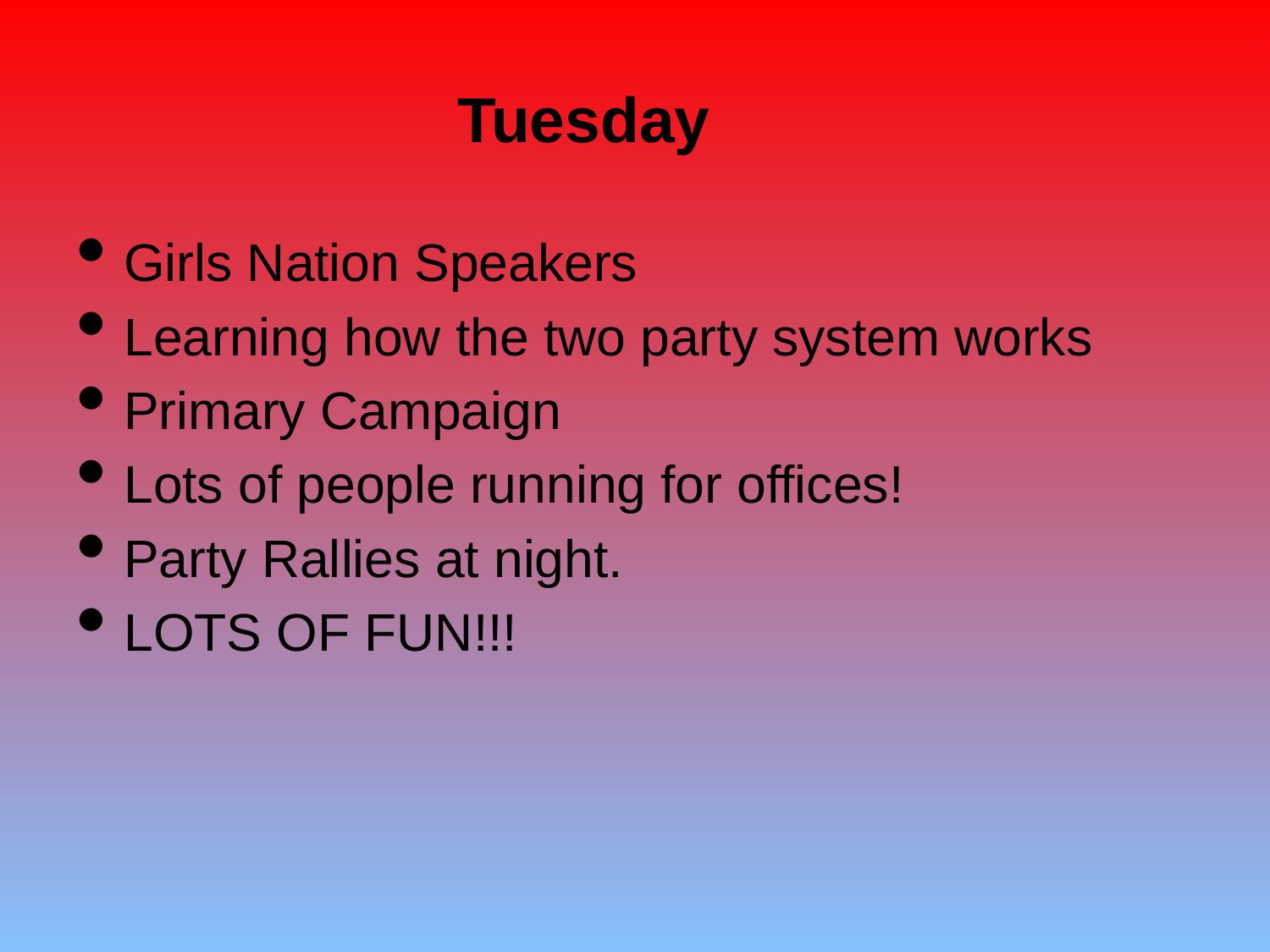

# Tuesday
Girls Nation Speakers
Learning how the two party system works
Primary Campaign
Lots of people running for offices!
Party Rallies at night.
LOTS OF FUN!!!